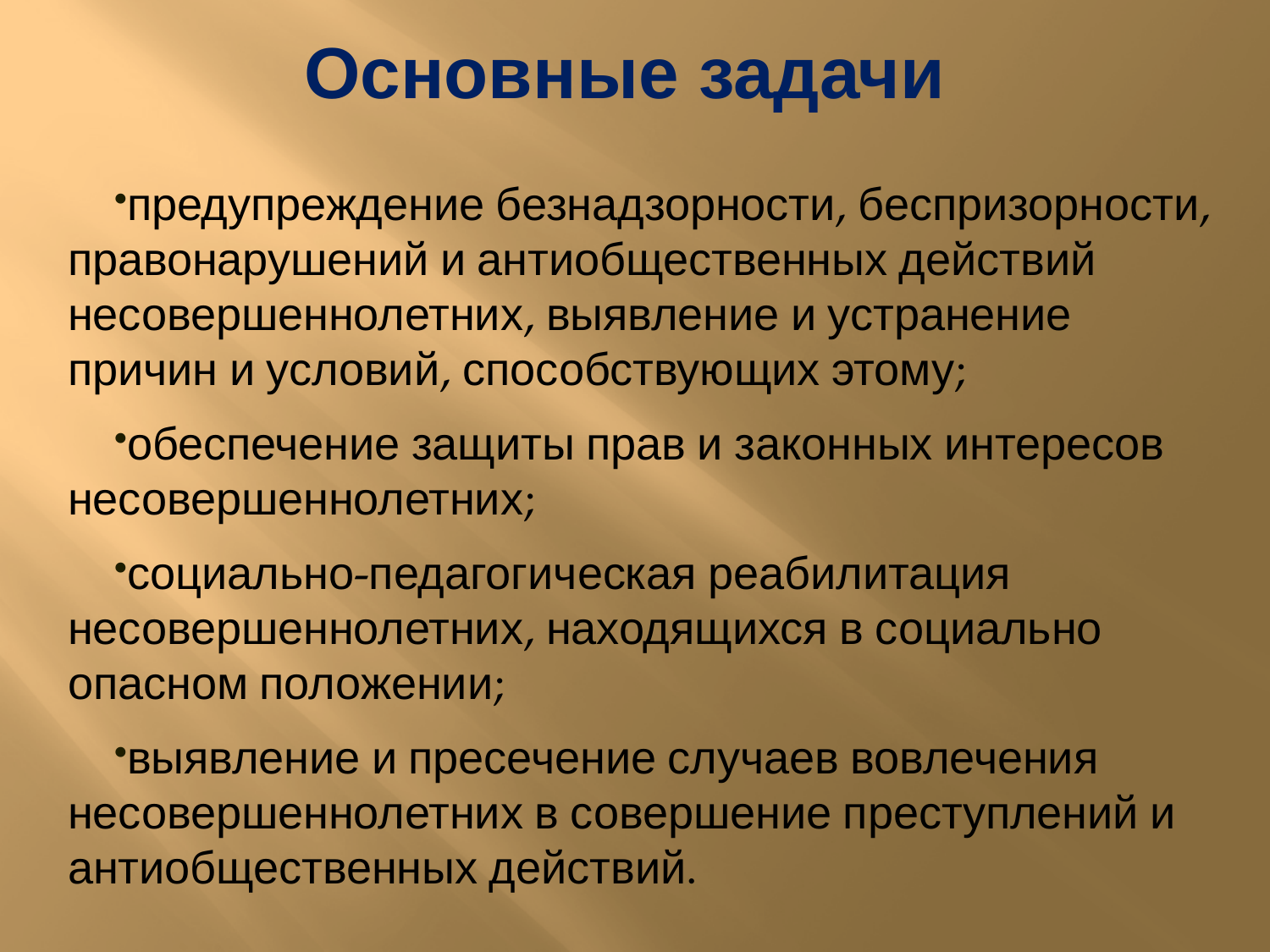

# Основные задачи
предупреждение безнадзорности, беспризорности, правонарушений и антиобщественных действий несовершеннолетних, выявление и устранение причин и условий, способствующих этому;
обеспечение защиты прав и законных интересов несовершеннолетних;
социально-педагогическая реабилитация несовершеннолетних, находящихся в социально опасном положении;
выявление и пресечение случаев вовлечения несовершеннолетних в совершение преступлений и антиобщественных действий.